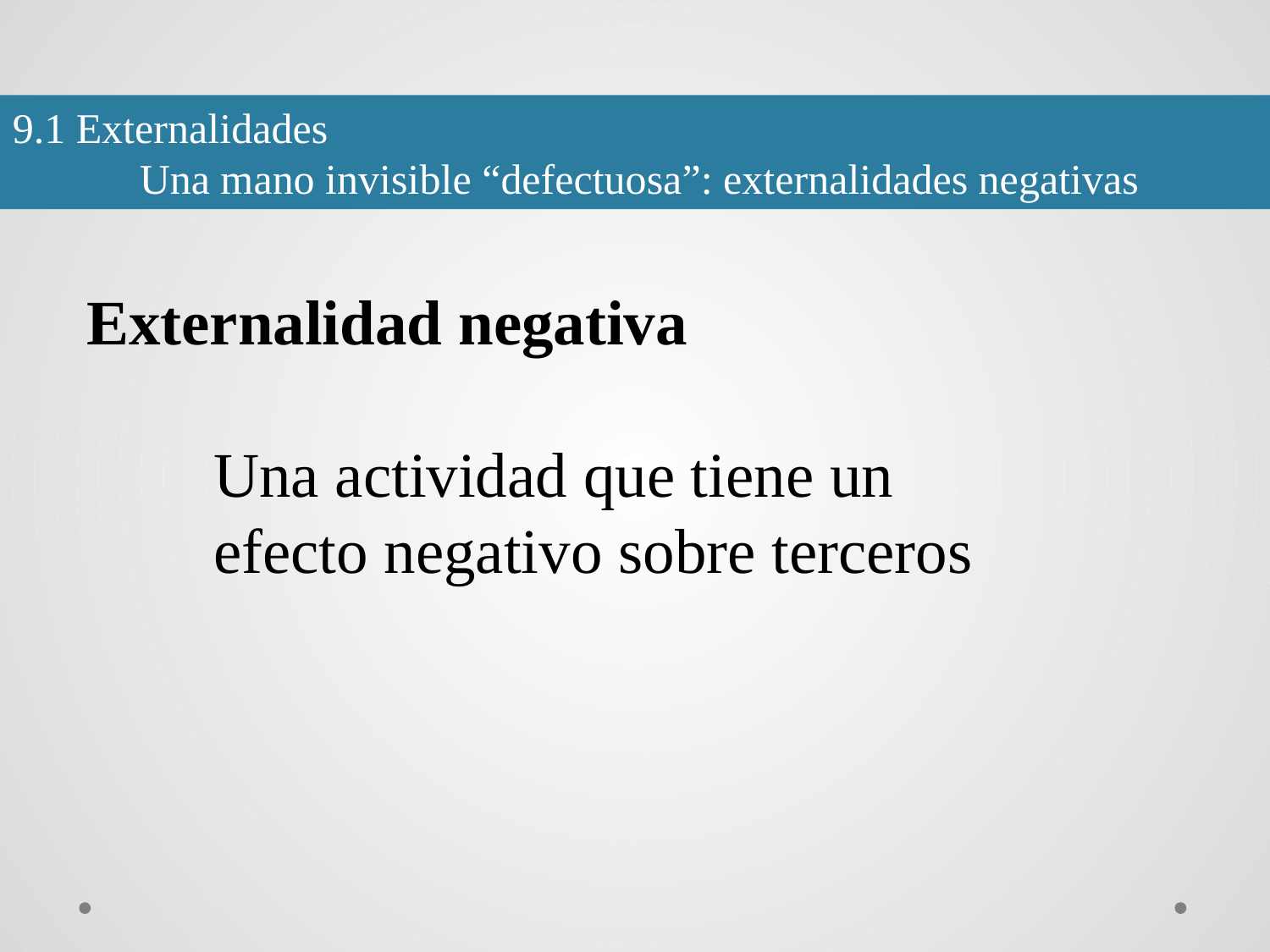

9.1 Externalidades
	Una mano invisible “defectuosa”: externalidades negativas
Externalidad negativa

Una actividad que tiene un efecto negativo sobre terceros
#